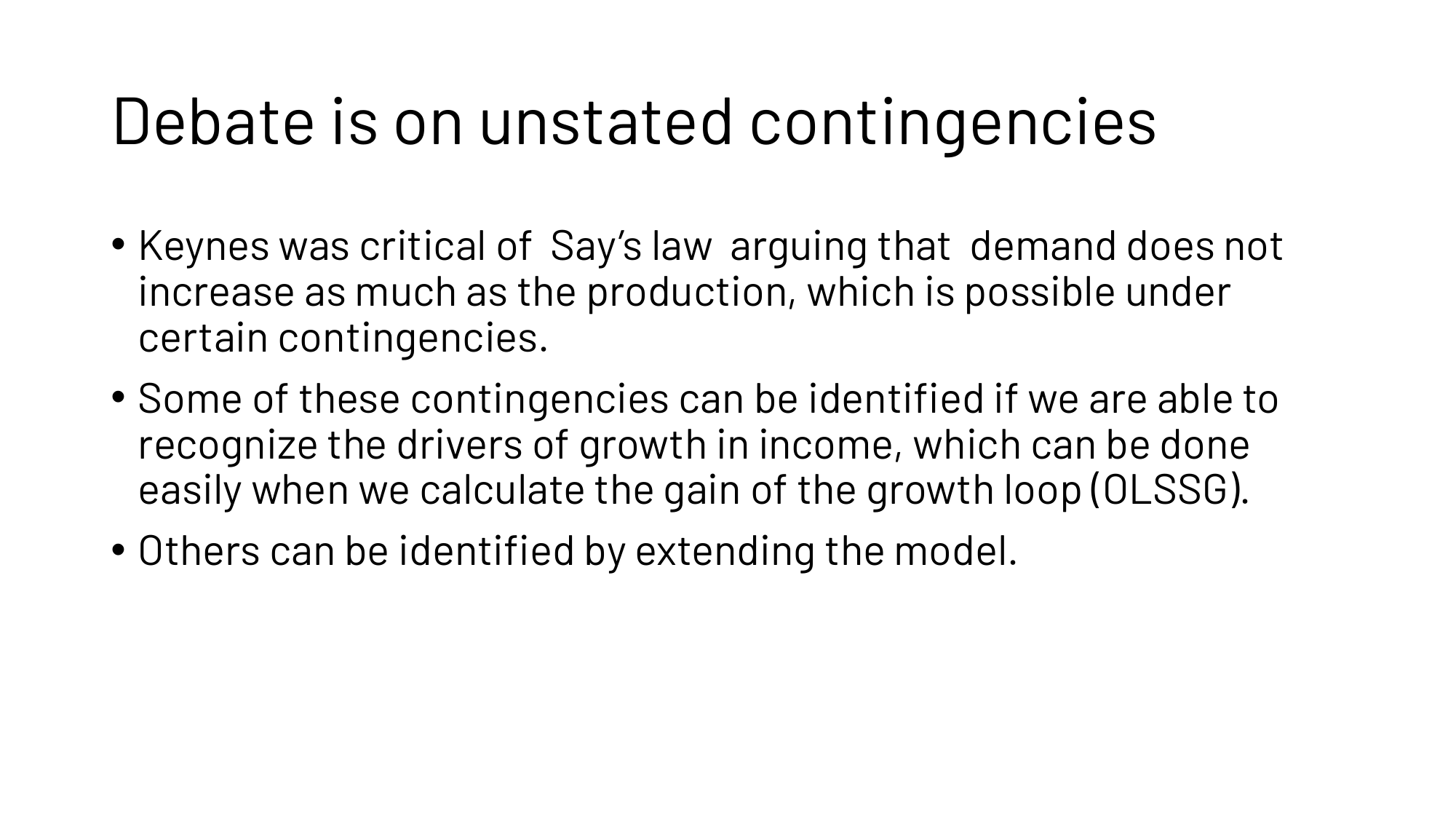

# Debate is on unstated contingencies
Keynes was critical of  Say’s law  arguing that  demand does not increase as much as the production, which is possible under certain contingencies.
Some of these contingencies can be identified if we are able to recognize the drivers of growth in income, which can be done easily when we calculate the gain of the growth loop (OLSSG).
Others can be identified by extending the model.